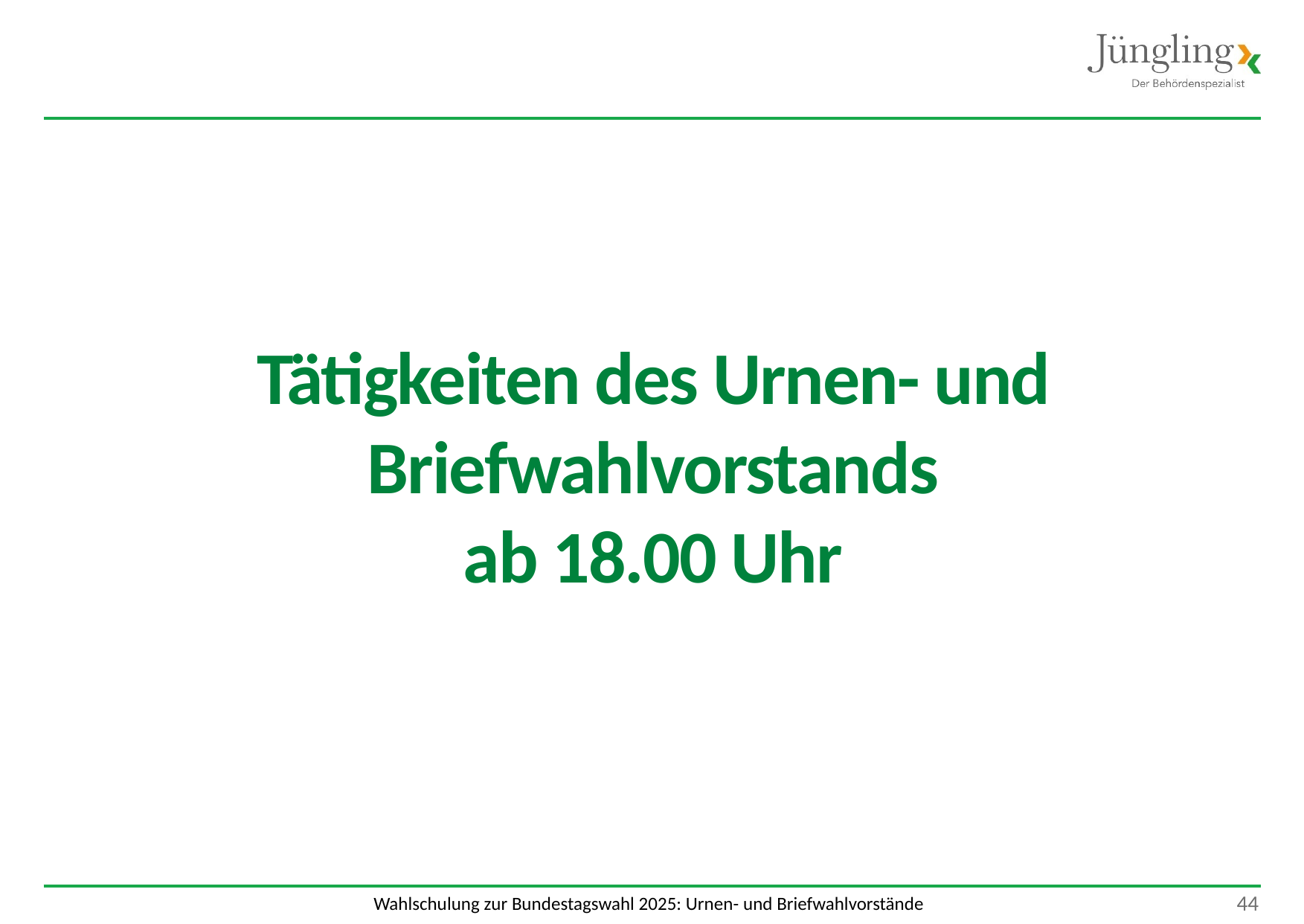

Tätigkeiten des Urnen- und Briefwahlvorstands
ab 18.00 Uhr
     44